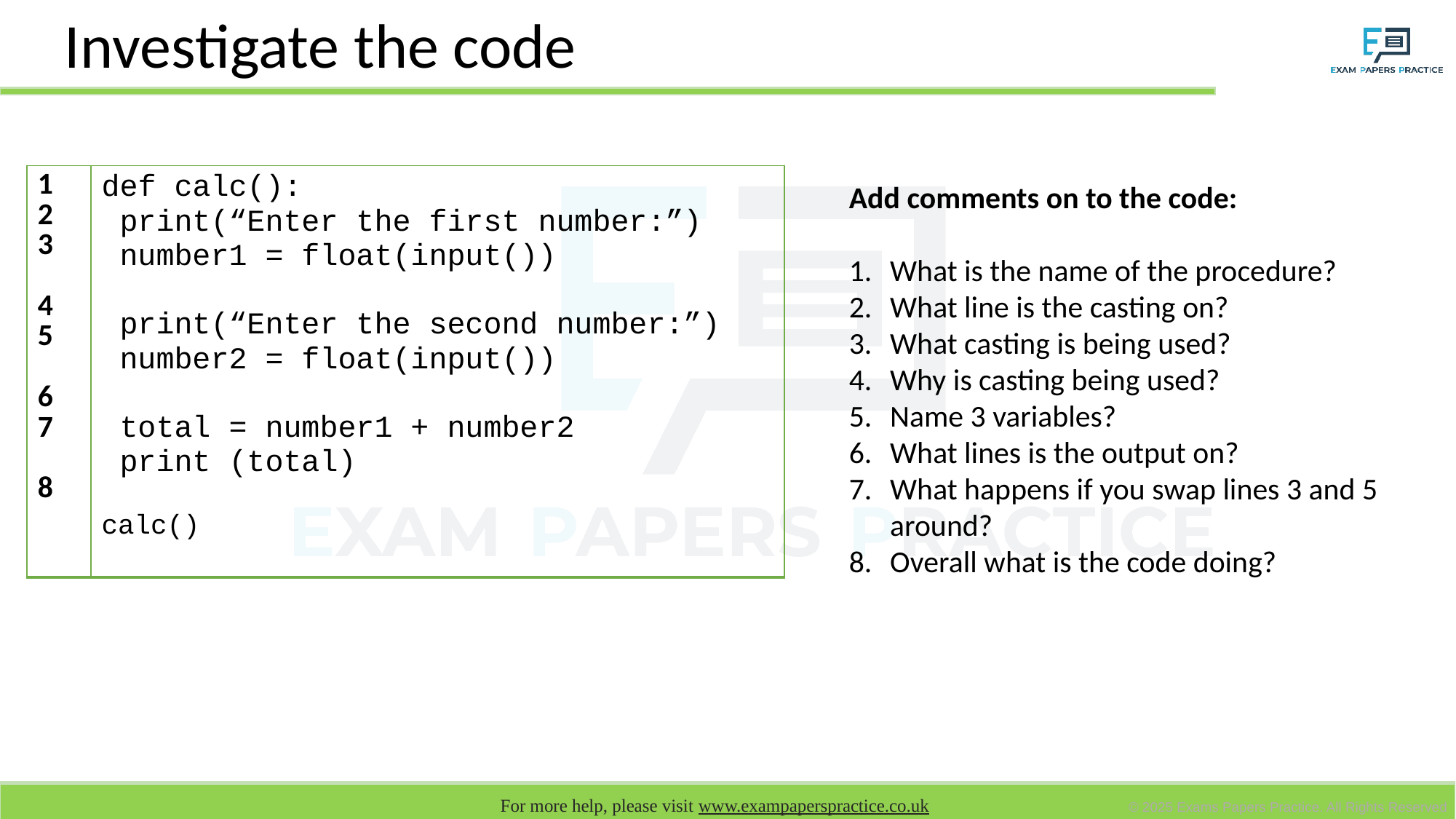

# Investigate the code
| 1 2 3 4 5 6 7 8 | def calc(): print(“Enter the first number:”) number1 = float(input()) print(“Enter the second number:”) number2 = float(input()) total = number1 + number2 print (total) calc() |
| --- | --- |
Add comments on to the code:

What is the name of the procedure?
What line is the casting on?
What casting is being used?
Why is casting being used?
Name 3 variables?
What lines is the output on?
What happens if you swap lines 3 and 5 around?
Overall what is the code doing?